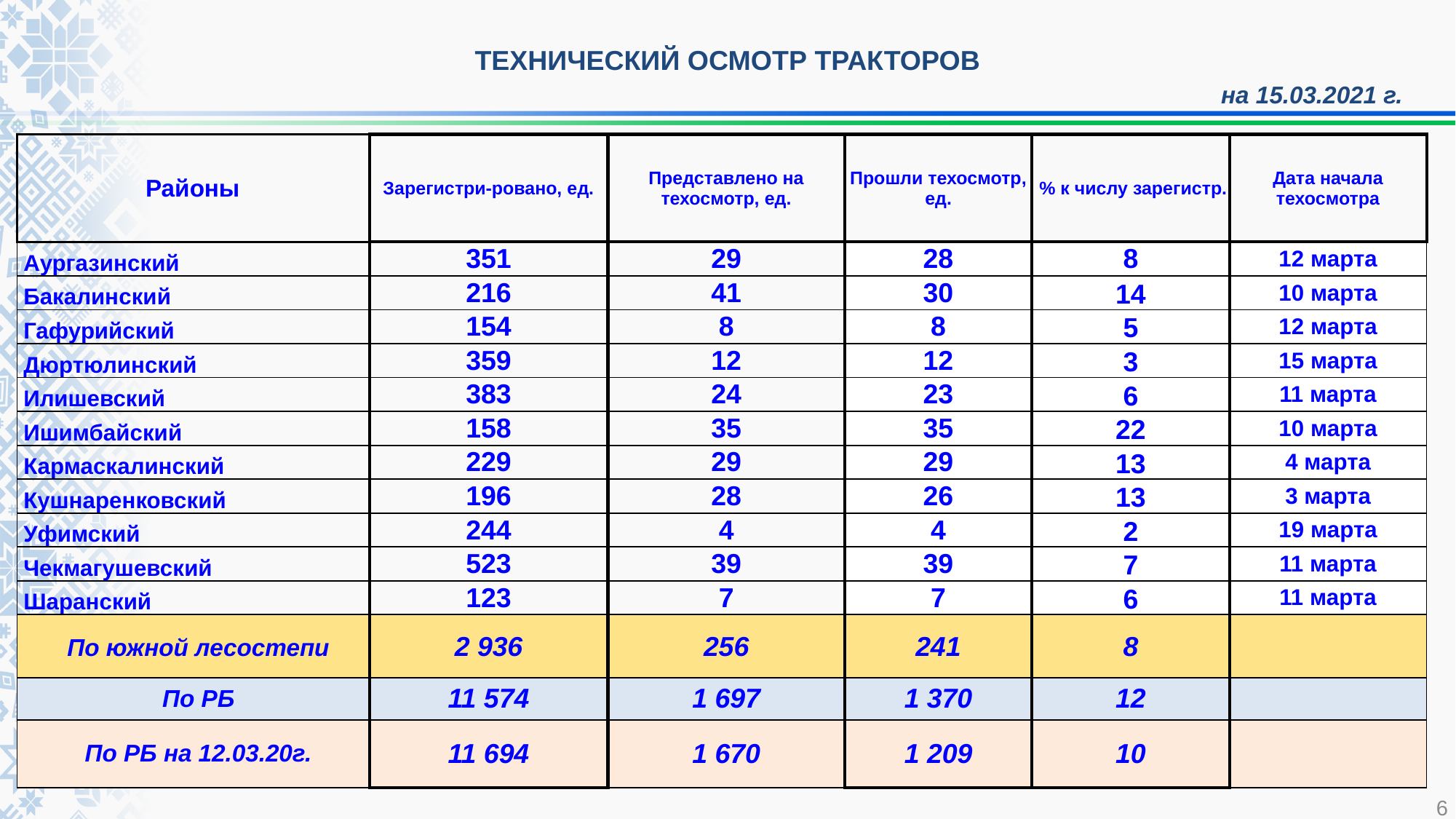

ТЕХНИЧЕСКИЙ ОСМОТР ТРАКТОРОВ
на 15.03.2021 г.
| Районы | Зарегистри-ровано, ед. | Представлено на техосмотр, ед. | Прошли техосмотр, ед. | % к числу зарегистр. | Дата начала техосмотра |
| --- | --- | --- | --- | --- | --- |
| Аургазинский | 351 | 29 | 28 | 8 | 12 марта |
| Бакалинский | 216 | 41 | 30 | 14 | 10 марта |
| Гафурийский | 154 | 8 | 8 | 5 | 12 марта |
| Дюртюлинский | 359 | 12 | 12 | 3 | 15 марта |
| Илишевский | 383 | 24 | 23 | 6 | 11 марта |
| Ишимбайский | 158 | 35 | 35 | 22 | 10 марта |
| Кармаскалинский | 229 | 29 | 29 | 13 | 4 марта |
| Кушнаренковский | 196 | 28 | 26 | 13 | 3 марта |
| Уфимский | 244 | 4 | 4 | 2 | 19 марта |
| Чекмагушевский | 523 | 39 | 39 | 7 | 11 марта |
| Шаранский | 123 | 7 | 7 | 6 | 11 марта |
| По южной лесостепи | 2 936 | 256 | 241 | 8 |  |
| По РБ | 11 574 | 1 697 | 1 370 | 12 |  |
| По РБ на 12.03.20г. | 11 694 | 1 670 | 1 209 | 10 |  |
6